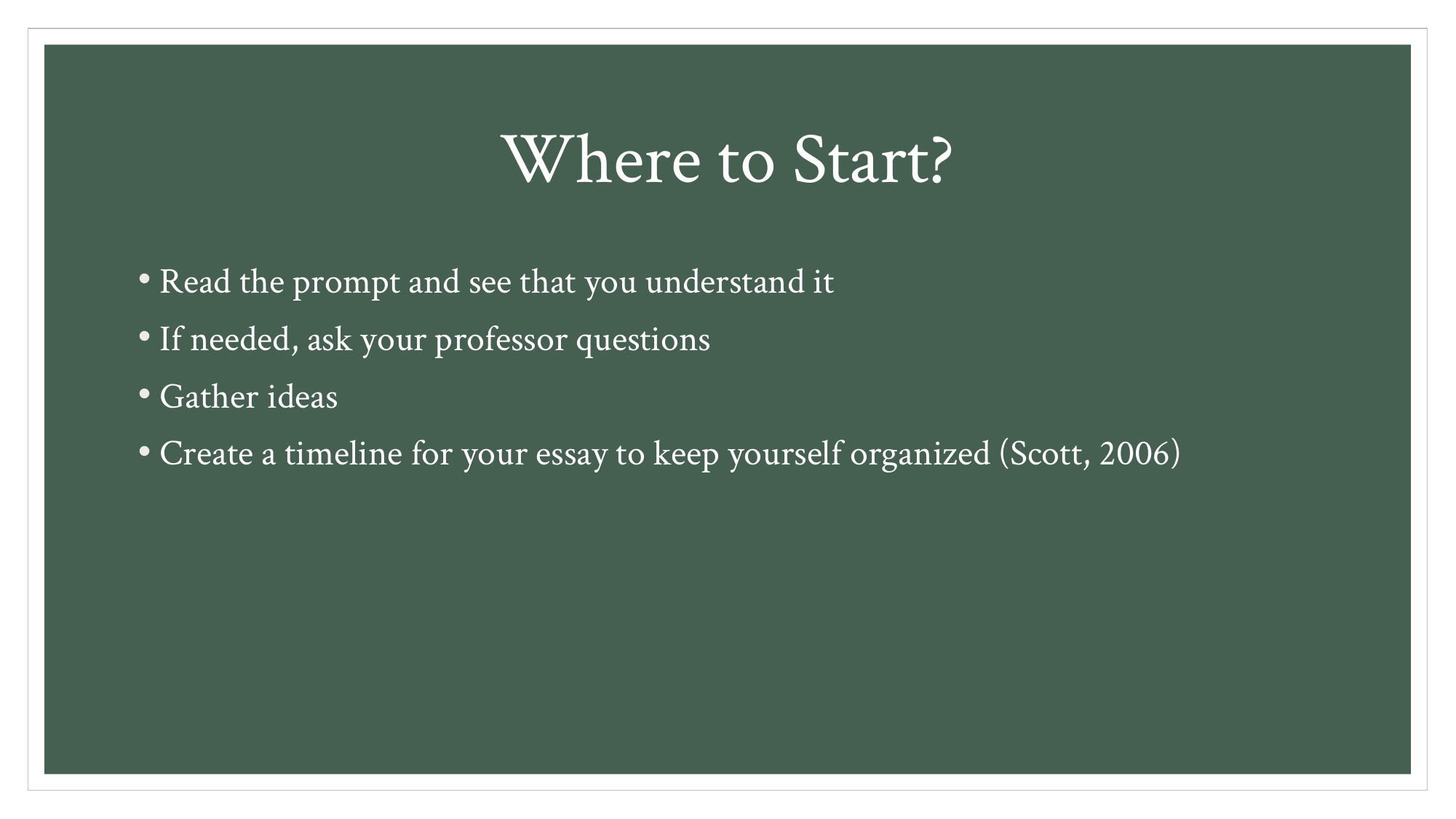

# Where to Start?
Read the prompt and see that you understand it
If needed, ask your professor questions
Gather ideas
Create a timeline for your essay to keep yourself organized (Scott, 2006)